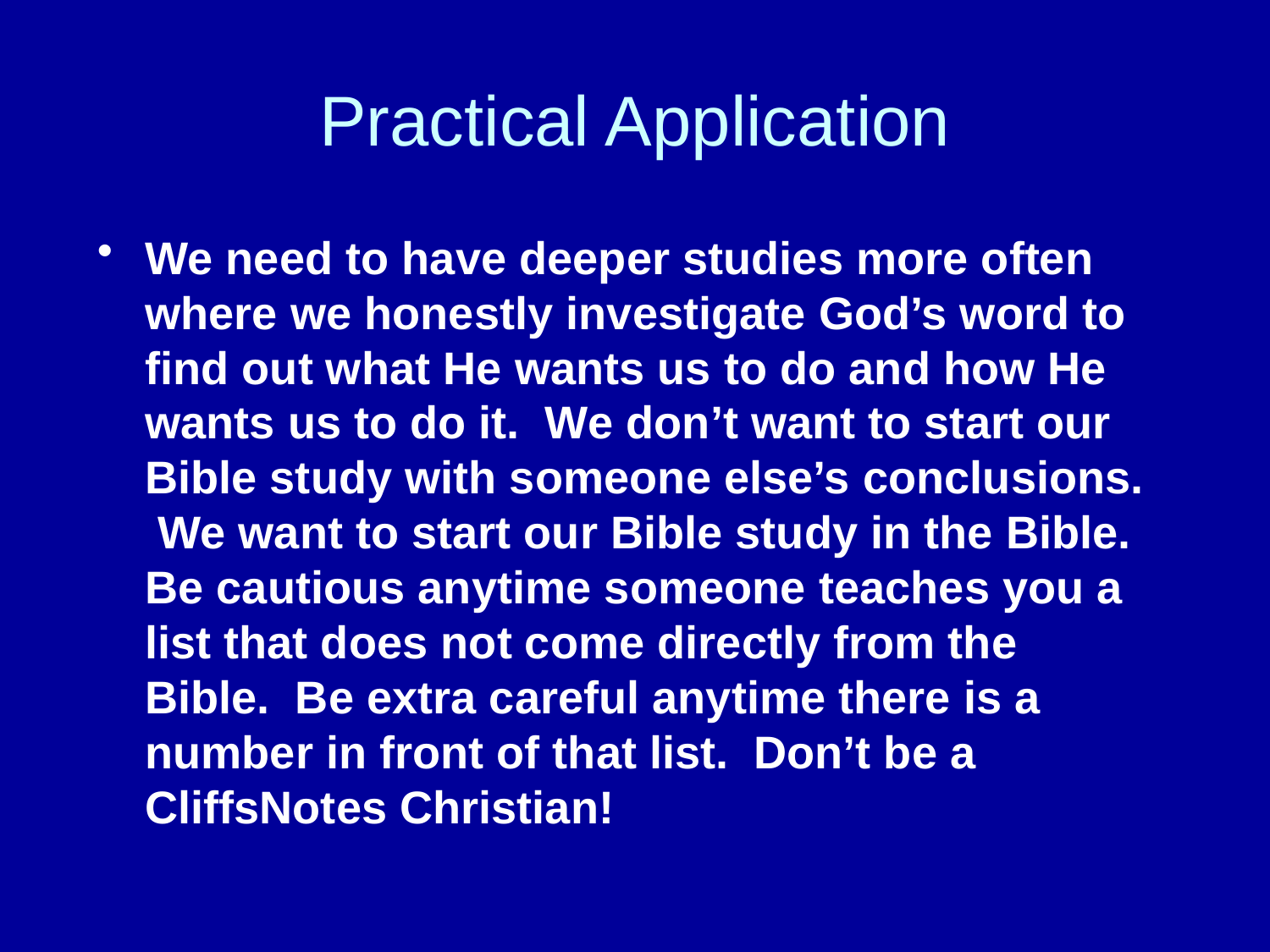

# Practical Application
We need to have deeper studies more often where we honestly investigate God’s word to find out what He wants us to do and how He wants us to do it.  We don’t want to start our Bible study with someone else’s conclusions.  We want to start our Bible study in the Bible.  Be cautious anytime someone teaches you a list that does not come directly from the Bible.  Be extra careful anytime there is a number in front of that list.  Don’t be a CliffsNotes Christian!